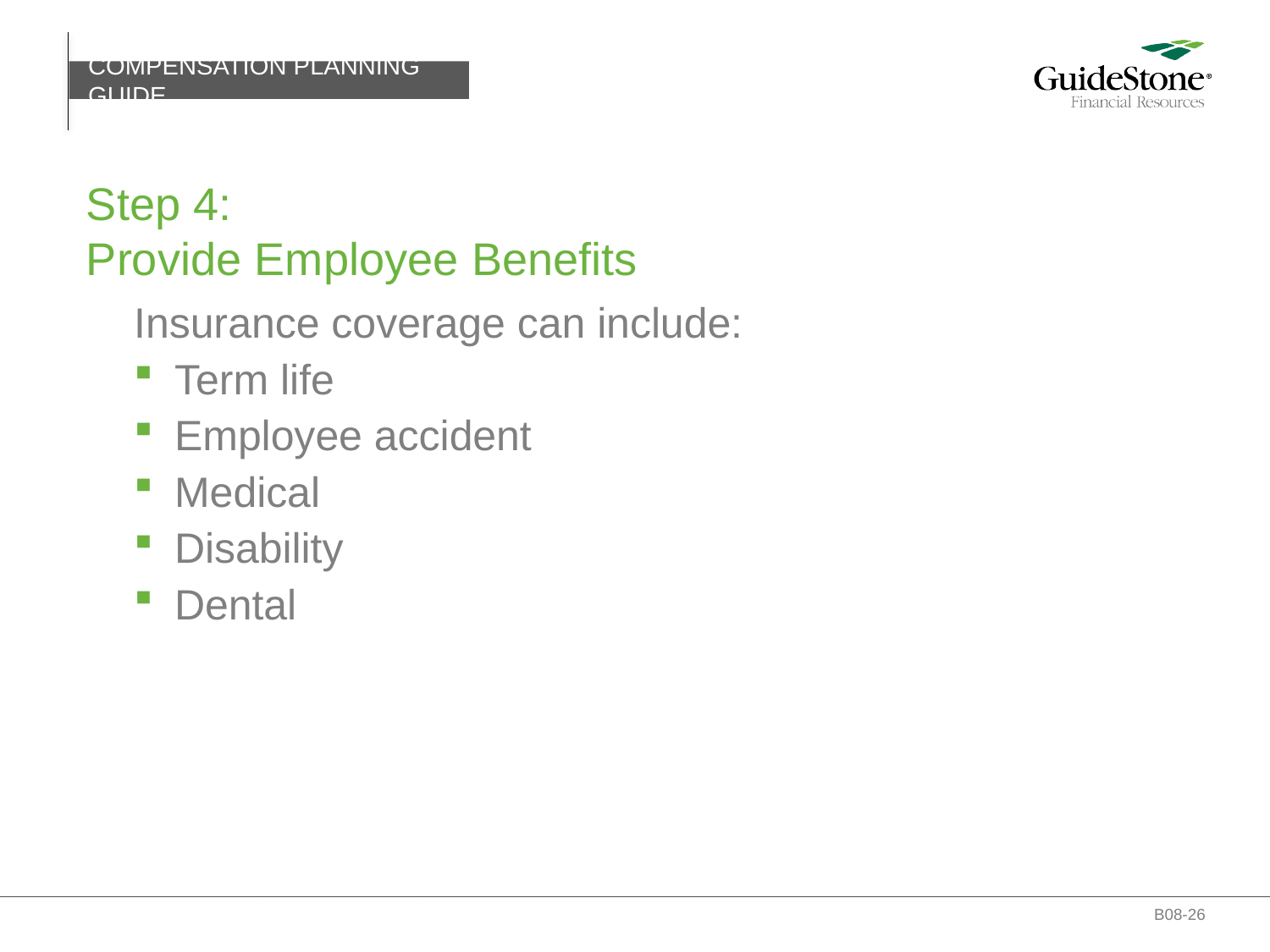

COMPENSATION PLANNING GUIDE
# Step 4: Provide Employee Benefits
Insurance coverage can include:
Term life
Employee accident
Medical
Disability
Dental

B08-26